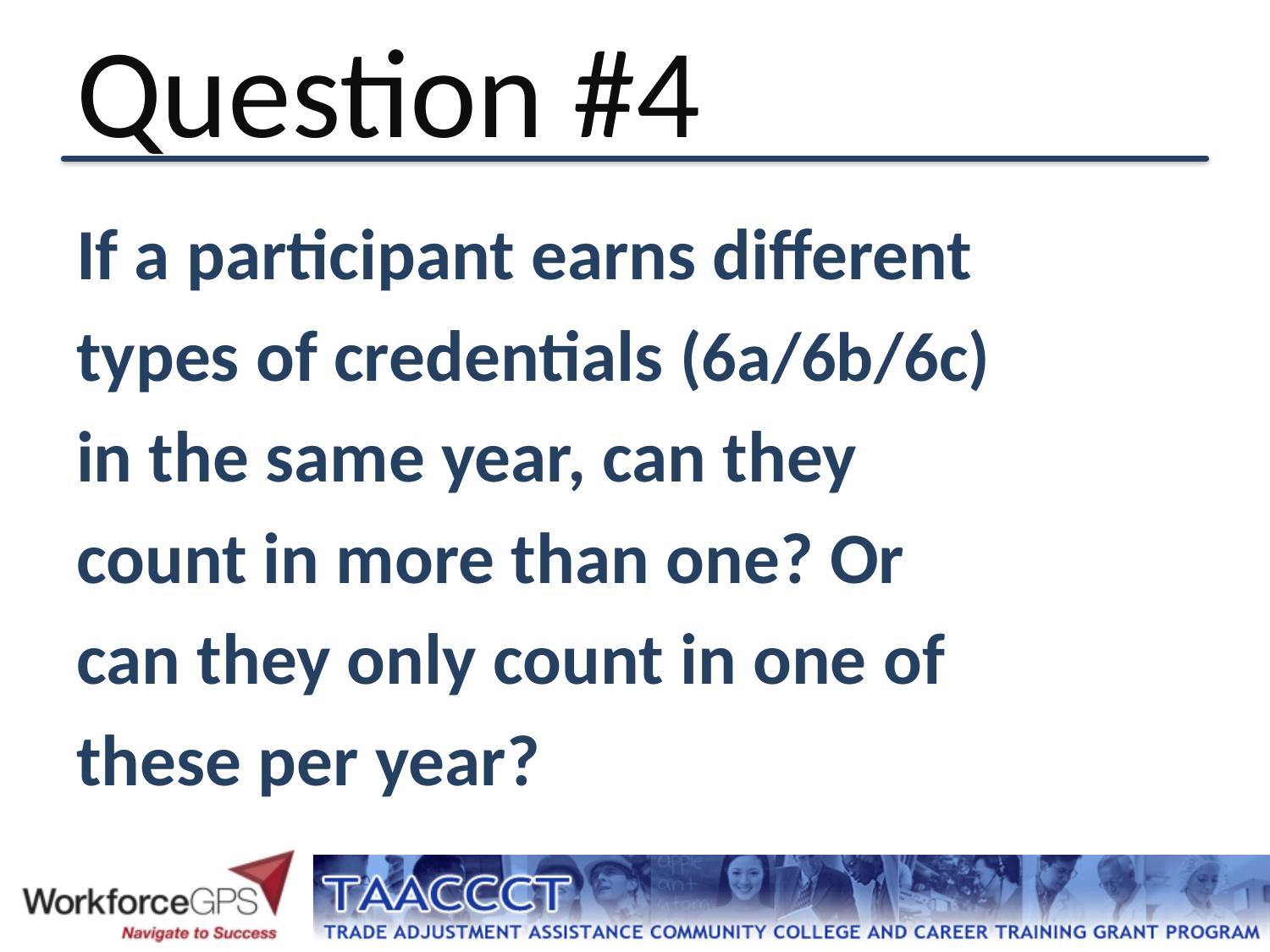

# Question #4
If a participant earns different
types of credentials (6a/6b/6c)
in the same year, can they
count in more than one? Or
can they only count in one of
these per year?